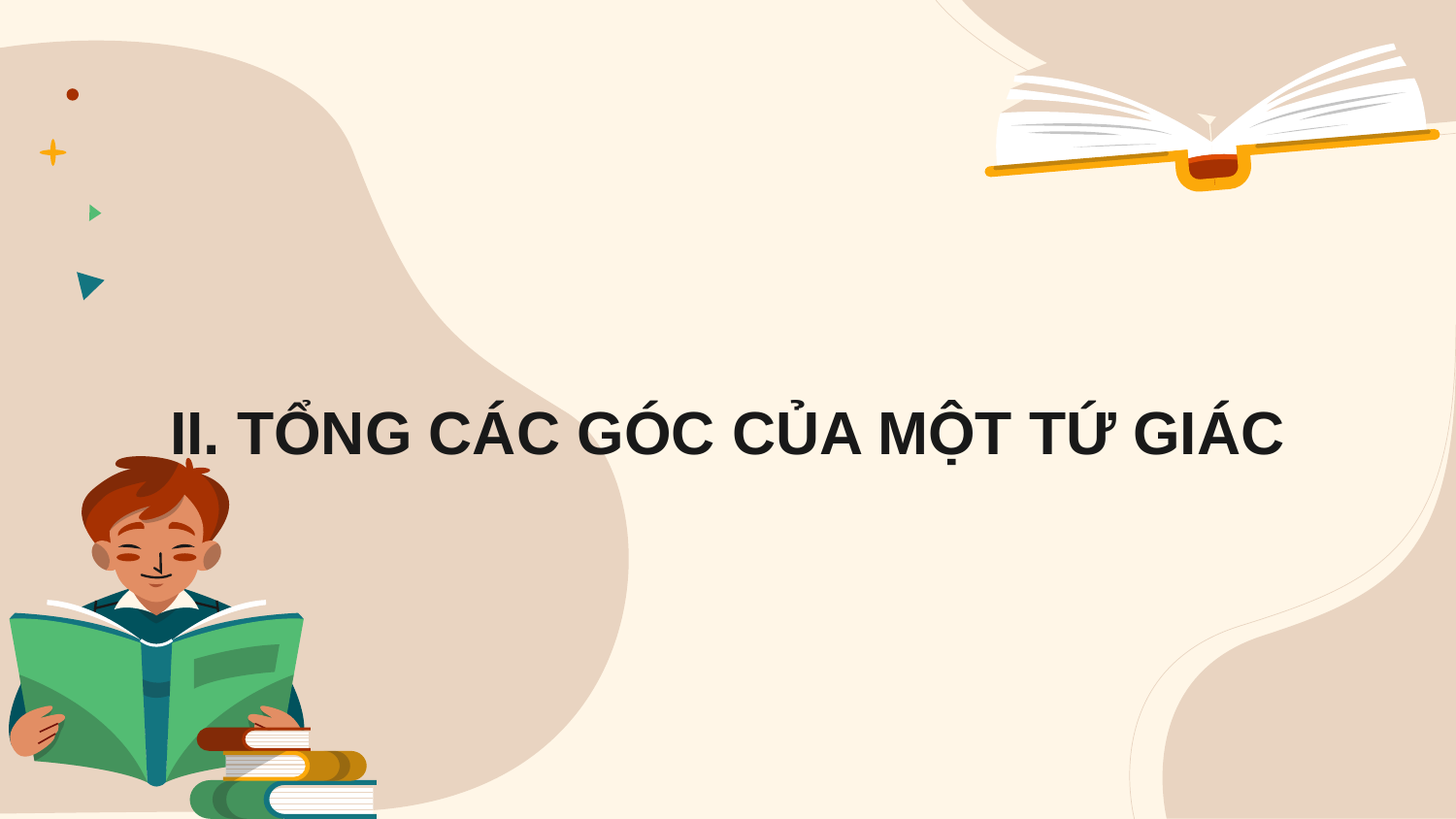

II. TỔNG CÁC GÓC CỦA MỘT TỨ GIÁC